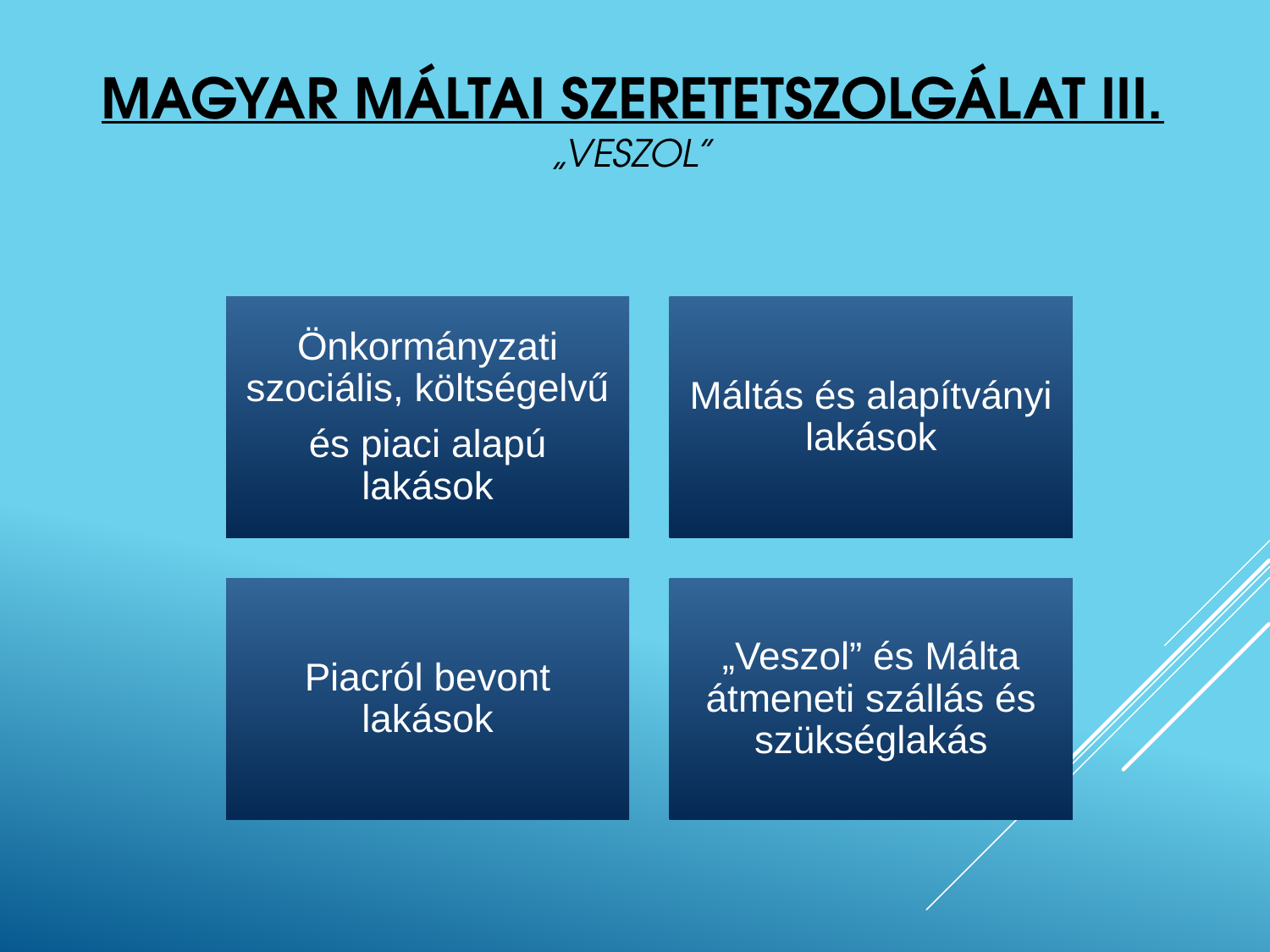

# Magyar Máltai Szeretetszolgálat III. „VESZOL”
Önkormányzati szociális, költségelvű
és piaci alapú lakások
Máltás és alapítványi lakások
Piacról bevont lakások
„Veszol” és Málta átmeneti szállás és szükséglakás